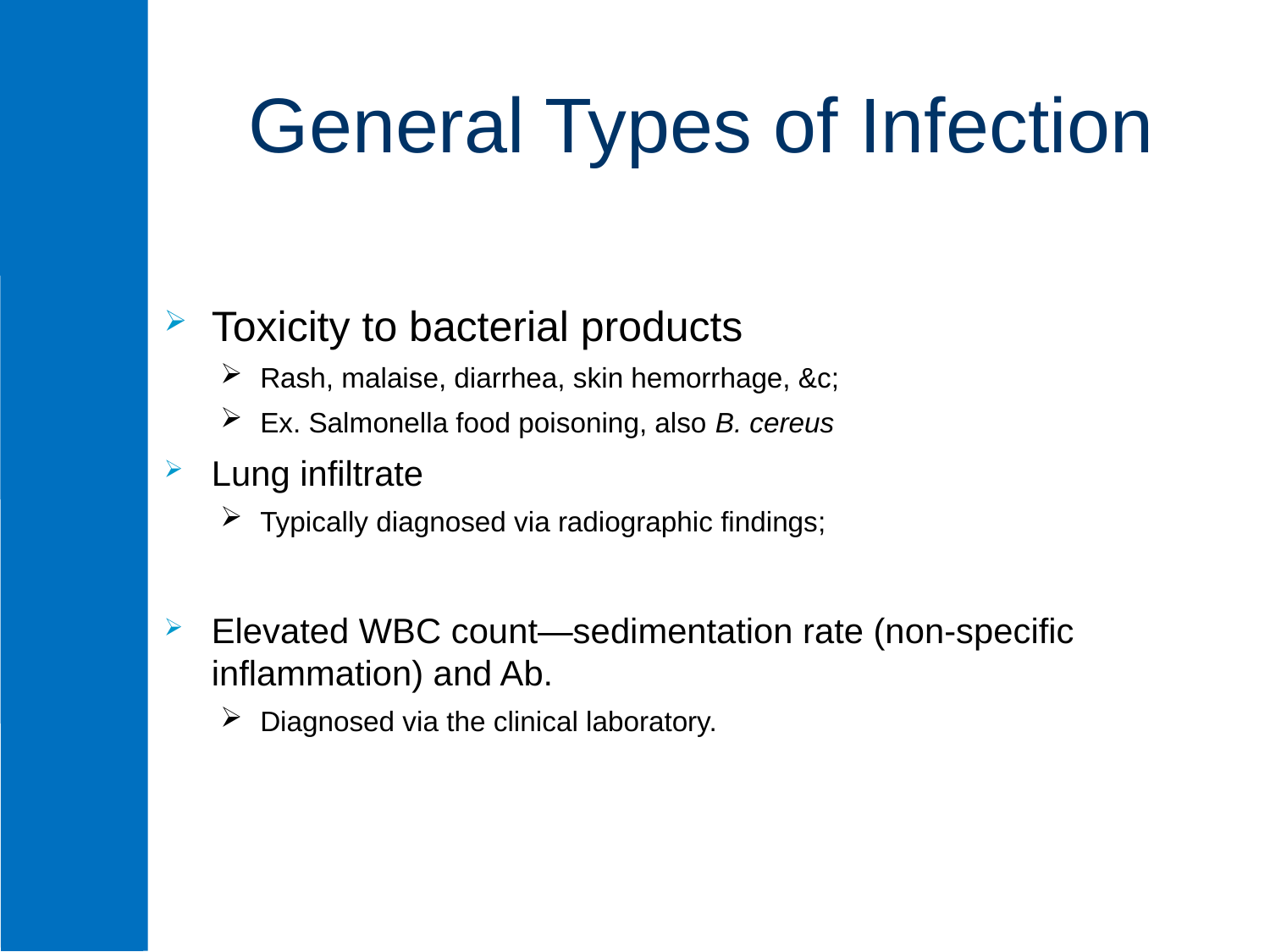

# General Types of Infection

Toxicity to bacterial products
Rash, malaise, diarrhea, skin hemorrhage, &c;
Ex. Salmonella food poisoning, also B. cereus
Lung infiltrate
Typically diagnosed via radiographic findings;

Elevated WBC count—sedimentation rate (non-specific inflammation) and Ab.
Diagnosed via the clinical laboratory.